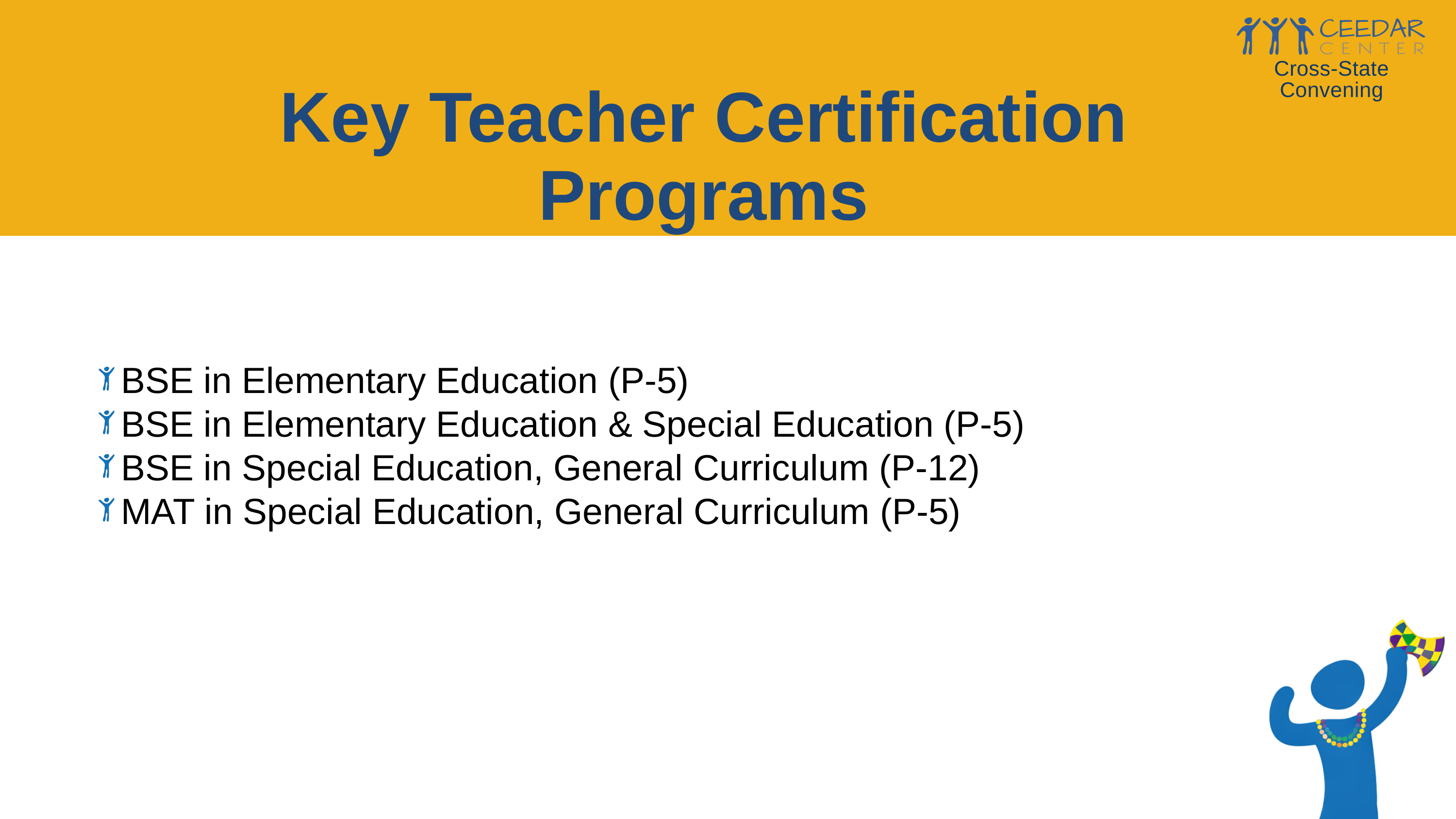

Cross-State Convening
Key Teacher Certification Programs
BSE in Elementary Education (P-5)
BSE in Elementary Education & Special Education (P-5)
BSE in Special Education, General Curriculum (P-12)
MAT in Special Education, General Curriculum (P-5)